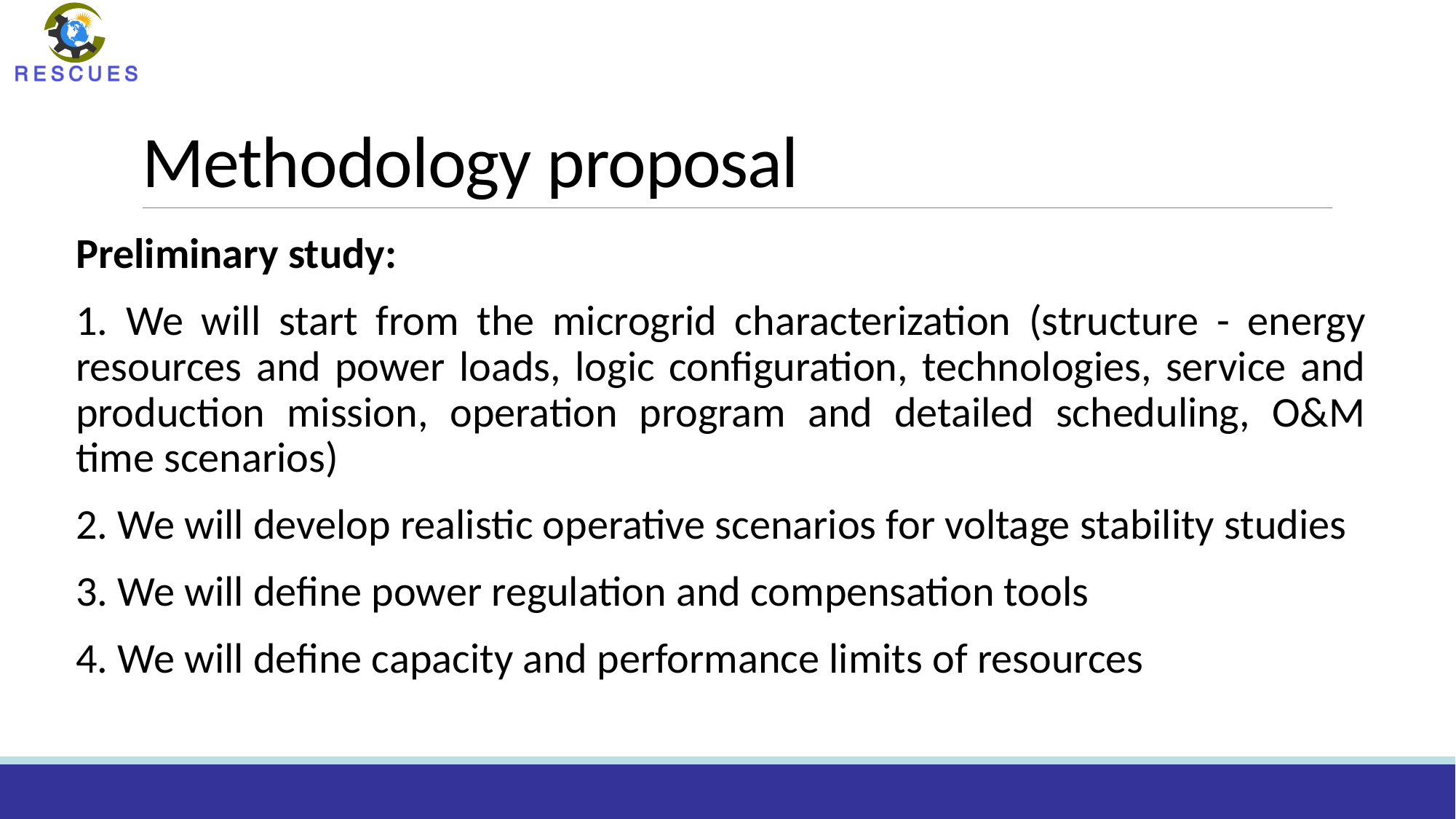

# Methodology proposal
Preliminary study:
1. We will start from the microgrid characterization (structure - energy resources and power loads, logic configuration, technologies, service and production mission, operation program and detailed scheduling, O&M time scenarios)
2. We will develop realistic operative scenarios for voltage stability studies
3. We will define power regulation and compensation tools
4. We will define capacity and performance limits of resources